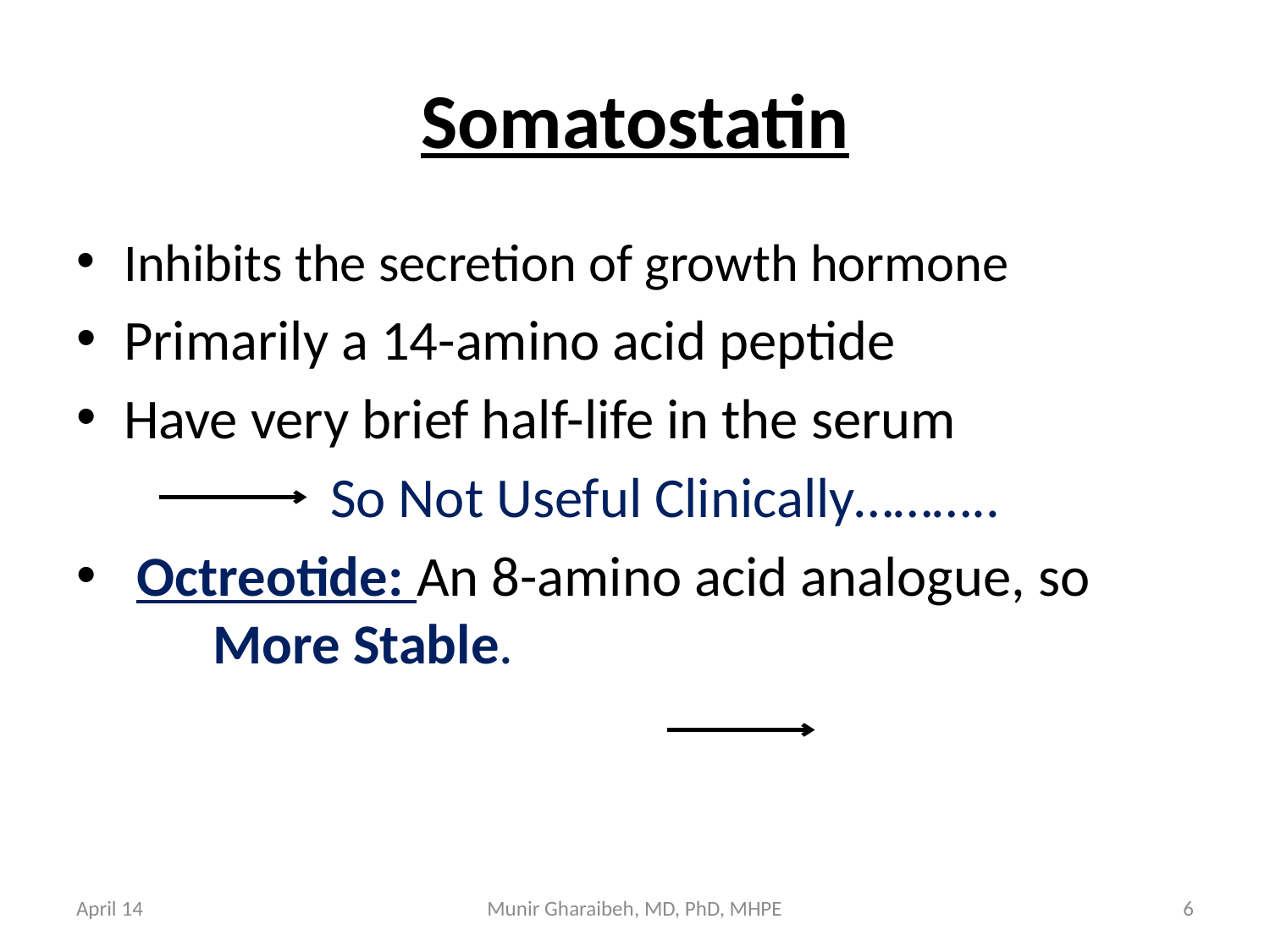

# Somatostatin
Inhibits the secretion of growth hormone
Primarily a 14-amino acid peptide
Have very brief half-life in the serum
            	So Not Useful Clinically………..
 Octreotide: An 8-amino acid analogue, so                More Stable.
April 14
Munir Gharaibeh, MD, PhD, MHPE
6